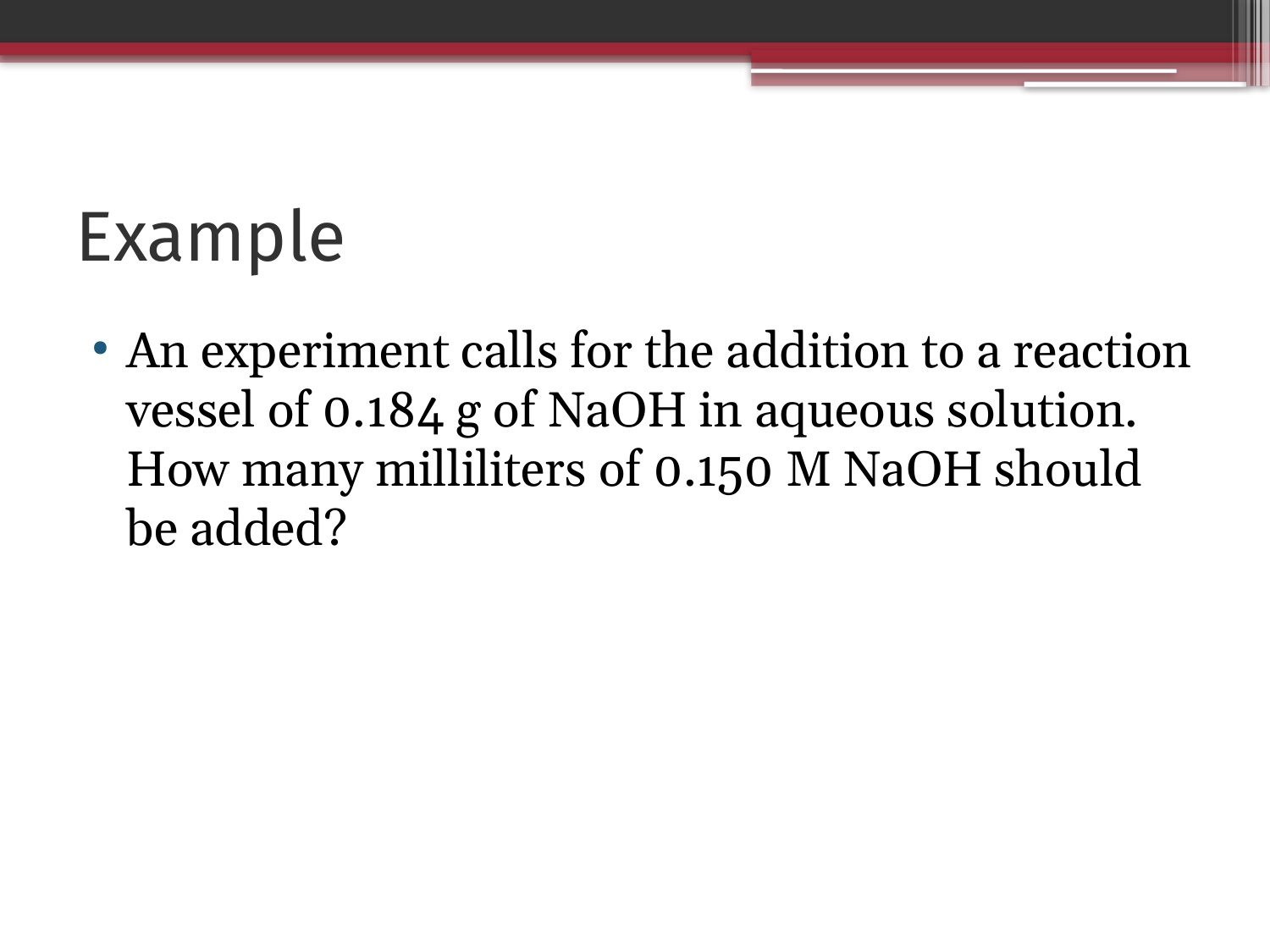

# Example
An experiment calls for the addition to a reaction vessel of 0.184 g of NaOH in aqueous solution. How many milliliters of 0.150 M NaOH should be added?